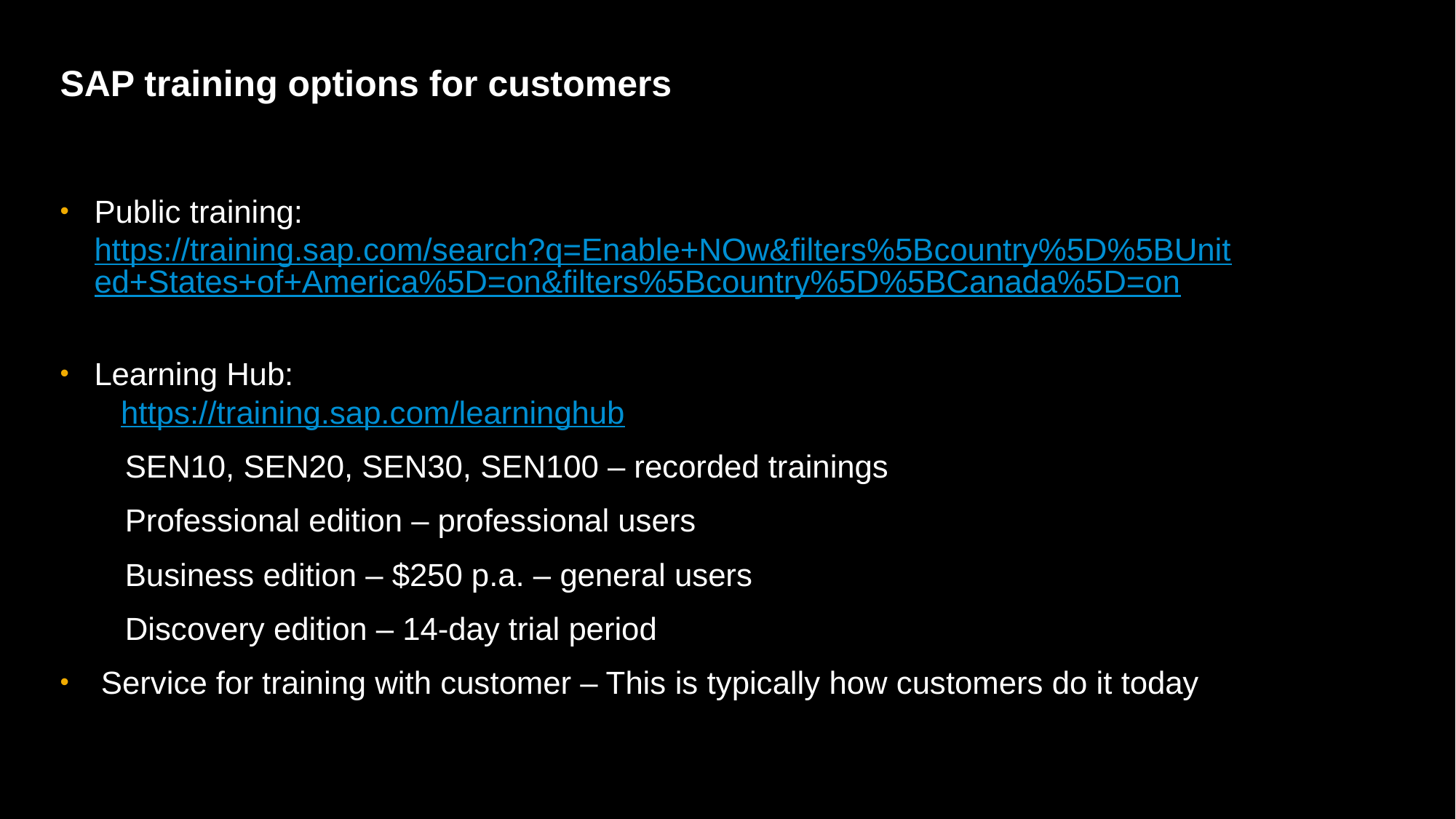

# SAP training options for customers

Public training: https://training.sap.com/search?q=Enable+NOw&filters%5Bcountry%5D%5BUnited+States+of+America%5D=on&filters%5Bcountry%5D%5BCanada%5D=on
Learning Hub:
   https://training.sap.com/learninghub
SEN10, SEN20, SEN30, SEN100 – recorded trainings
Professional edition – professional users
Business edition – $250 p.a. – general users
Discovery edition – 14-day trial period
Service for training with customer – This is typically how customers do it today